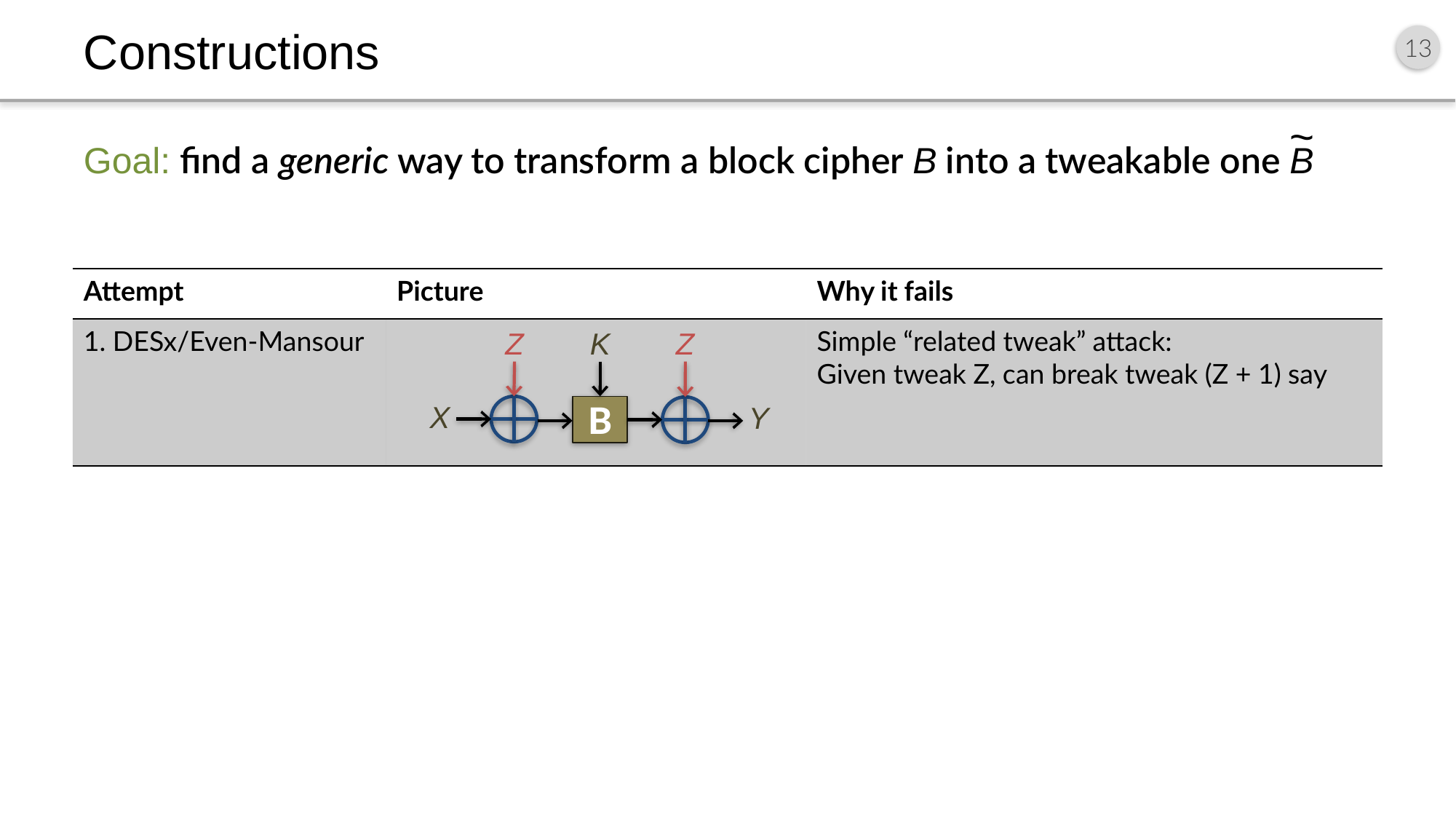

# Constructions
~
Goal: find a generic way to transform a block cipher B into a tweakable one B
| Attempt | Picture | Why it fails |
| --- | --- | --- |
| 1. DESx/Even-Mansour |  | Simple “related tweak” attack: Given tweak Z, can break tweak (Z + 1) say |
Z

X
K
B
Z

Y